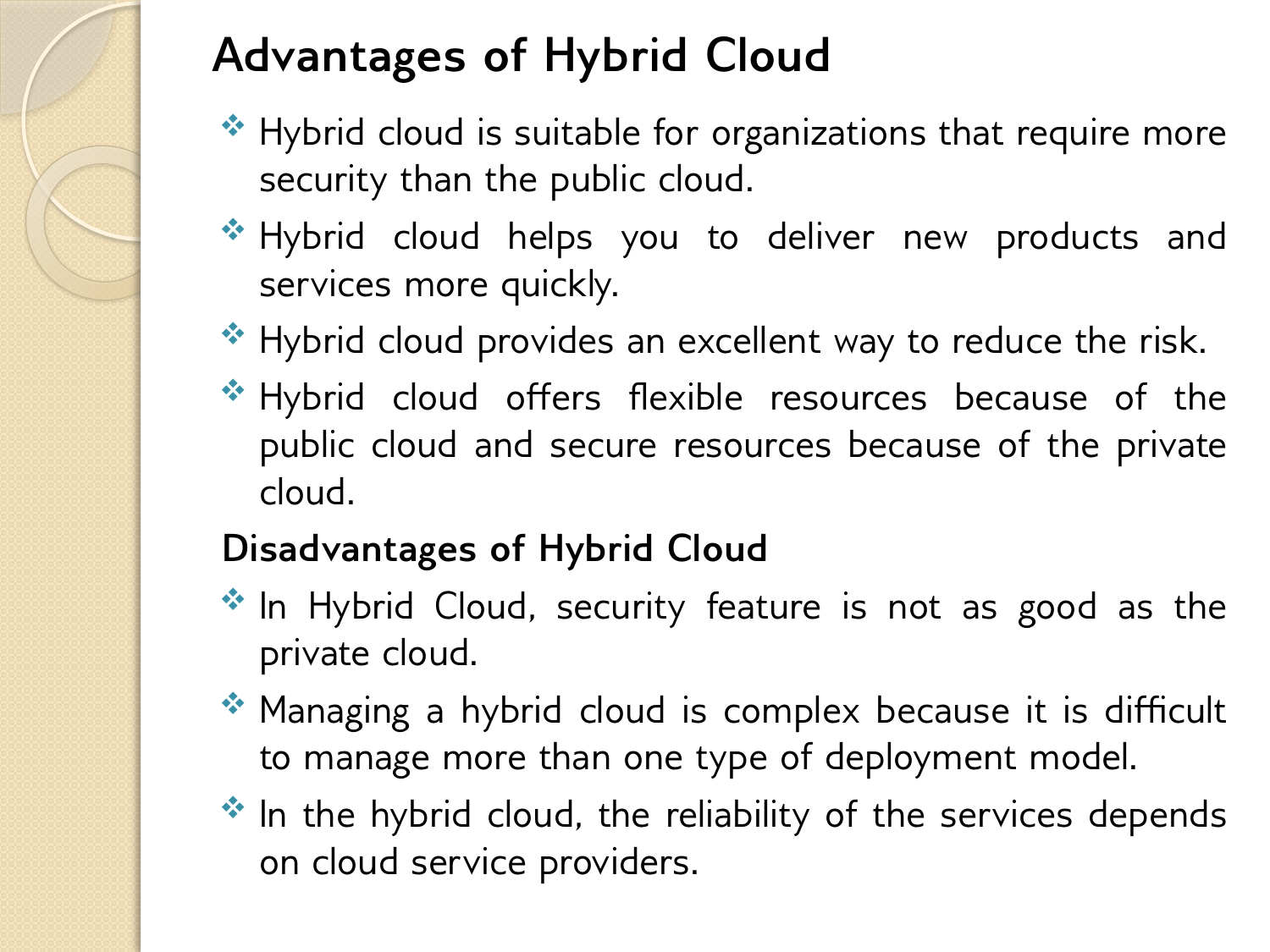

# Advantages of Hybrid Cloud
Hybrid cloud is suitable for organizations that require more security than the public cloud.
Hybrid cloud helps you to deliver new products and services more quickly.
Hybrid cloud provides an excellent way to reduce the risk.
Hybrid cloud offers flexible resources because of the public cloud and secure resources because of the private cloud.
Disadvantages of Hybrid Cloud
In Hybrid Cloud, security feature is not as good as the private cloud.
Managing a hybrid cloud is complex because it is difficult to manage more than one type of deployment model.
In the hybrid cloud, the reliability of the services depends on cloud service providers.